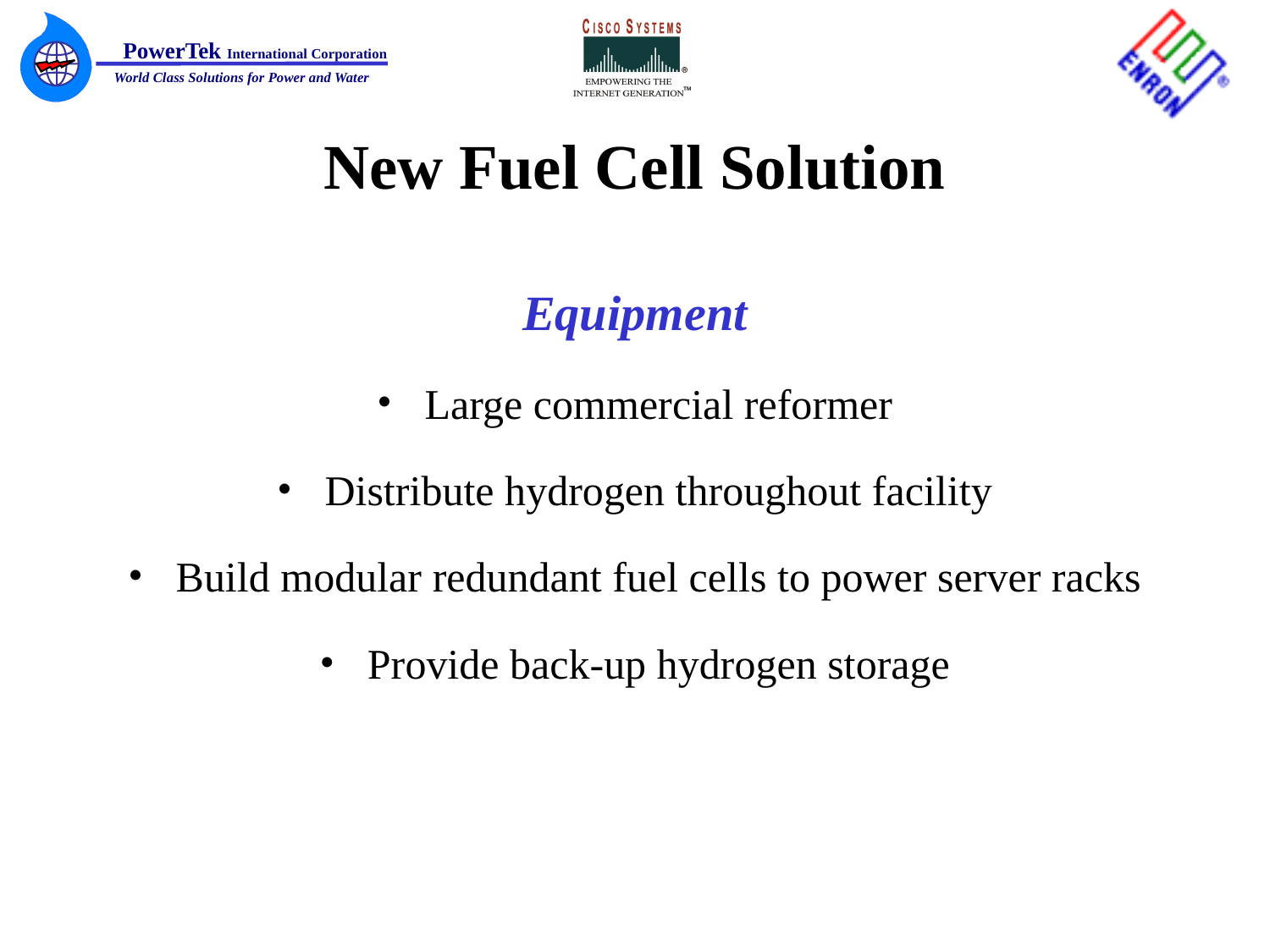

# New Fuel Cell Solution

Equipment
Large commercial reformer
Distribute hydrogen throughout facility
Build modular redundant fuel cells to power server racks
Provide back-up hydrogen storage